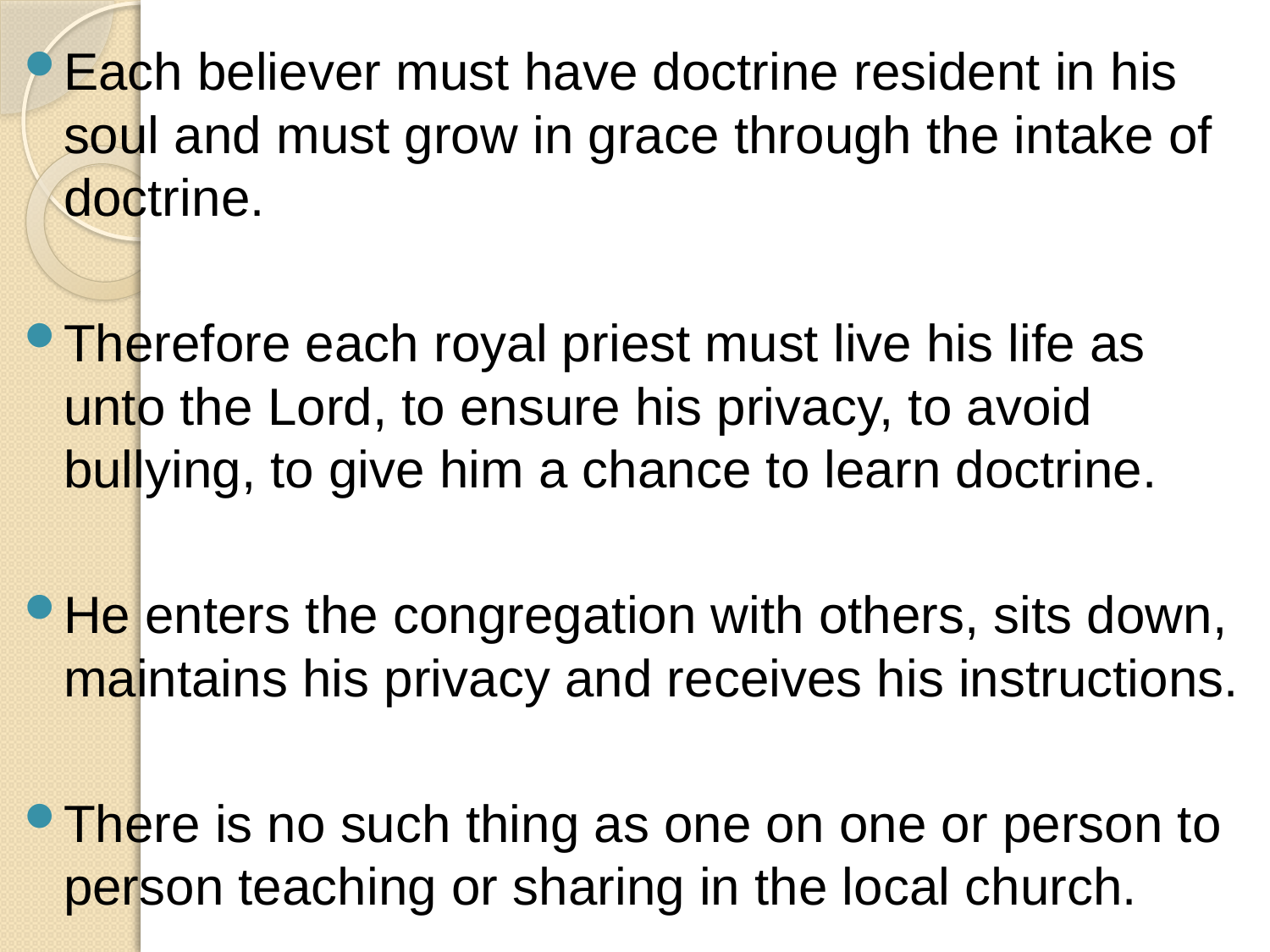

Each believer must have doctrine resident in his soul and must grow in grace through the intake of doctrine.

Therefore each royal priest must live his life as unto the Lord, to ensure his privacy, to avoid bullying, to give him a chance to learn doctrine.

He enters the congregation with others, sits down, maintains his privacy and receives his instructions.

There is no such thing as one on one or person to person teaching or sharing in the local church.